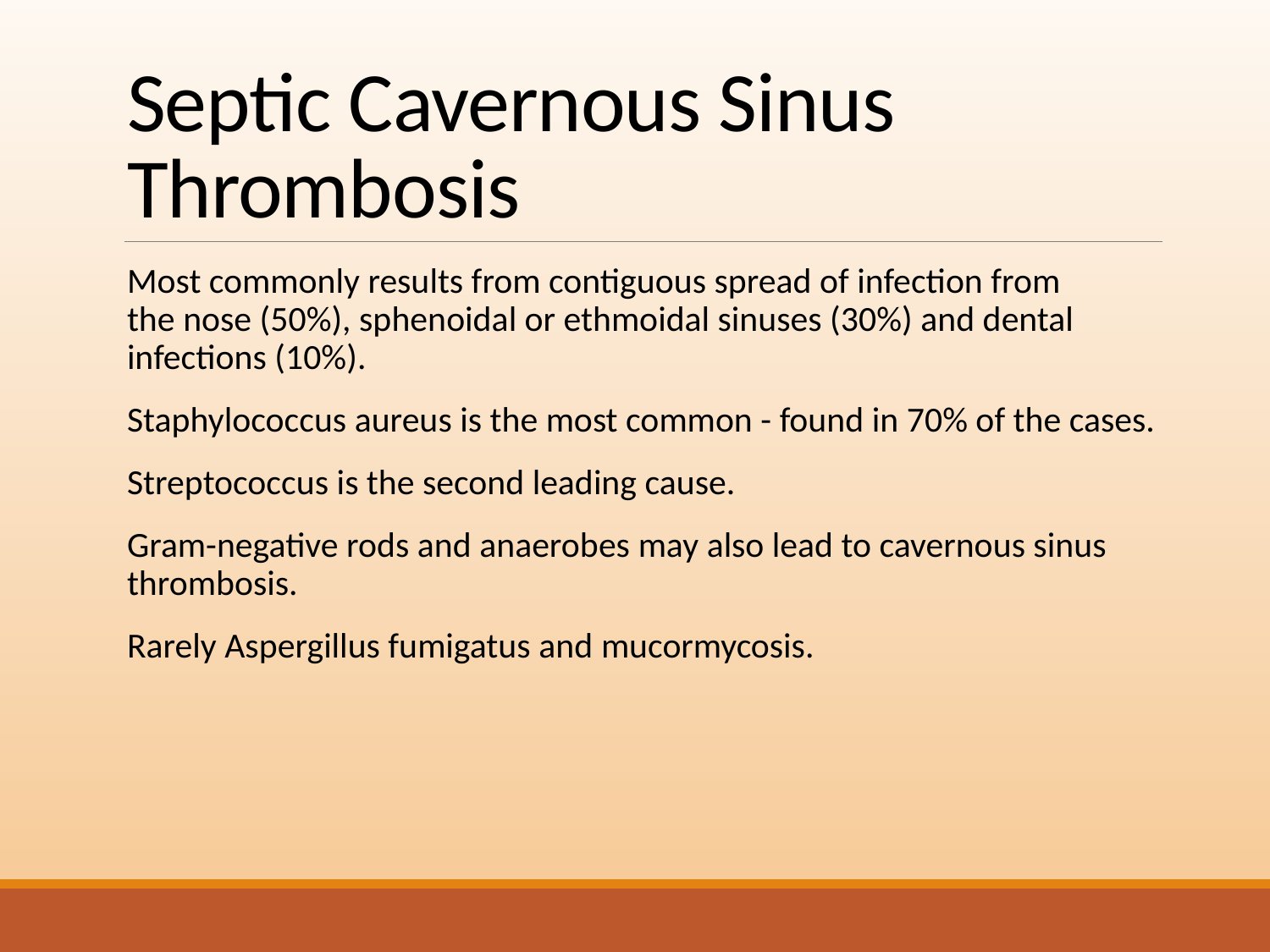

# Septic Cavernous Sinus Thrombosis
Most commonly results from contiguous spread of infection from the nose (50%), sphenoidal or ethmoidal sinuses (30%) and dental infections (10%).
Staphylococcus aureus is the most common - found in 70% of the cases.
Streptococcus is the second leading cause.
Gram-negative rods and anaerobes may also lead to cavernous sinus thrombosis.
Rarely Aspergillus fumigatus and mucormycosis.